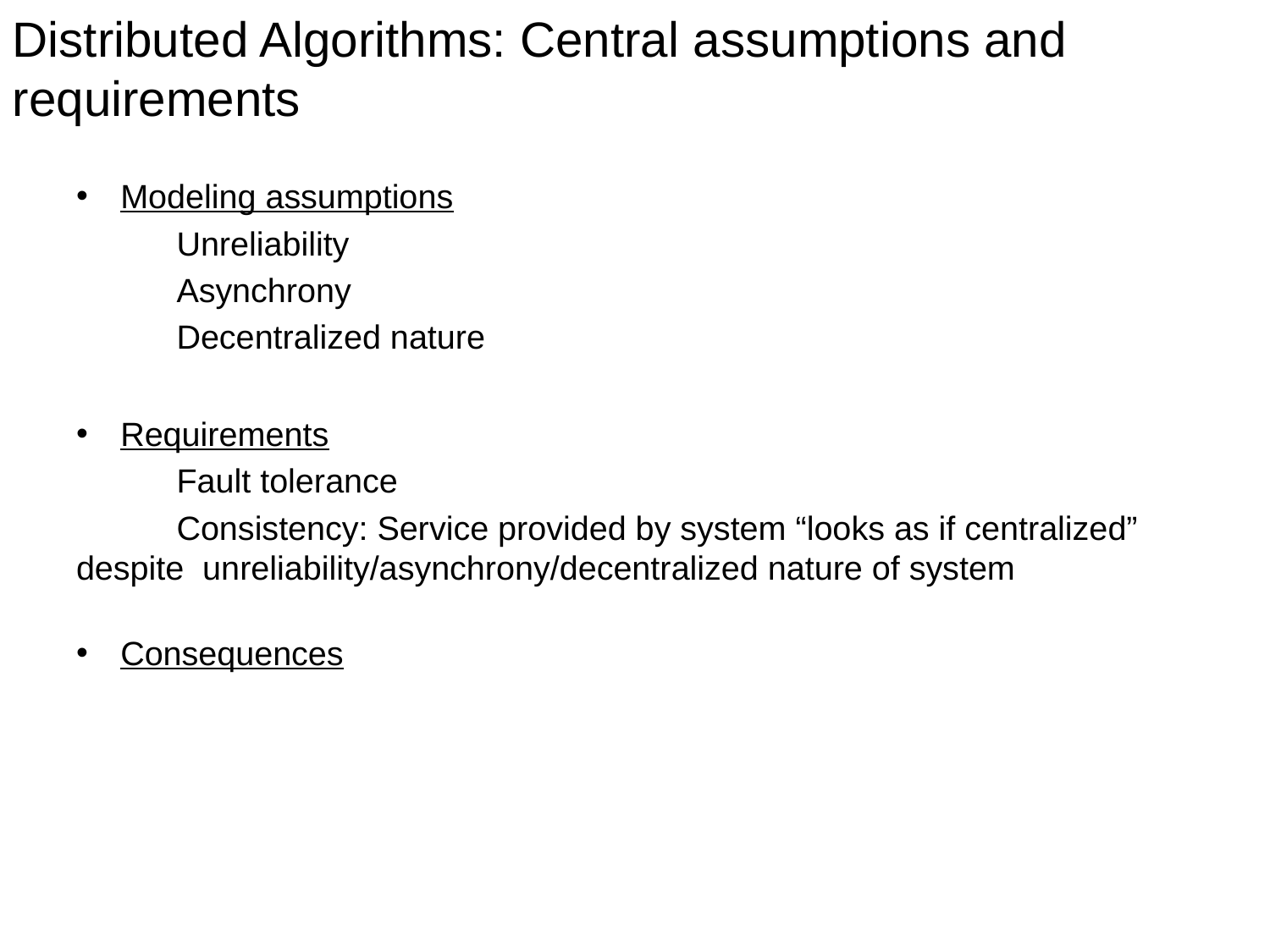

Distributed Algorithms: Central assumptions and requirements
Modeling assumptions
	Unreliability
	Asynchrony
	Decentralized nature

Requirements
	Fault tolerance
	Consistency: Service provided by system “looks as if centralized” despite  unreliability/asynchrony/decentralized nature of system

Consequences
Simple-looking tasks difficult to achieve or sometimes impossible.
Careful algorithm design, non-trivial correctness proofs